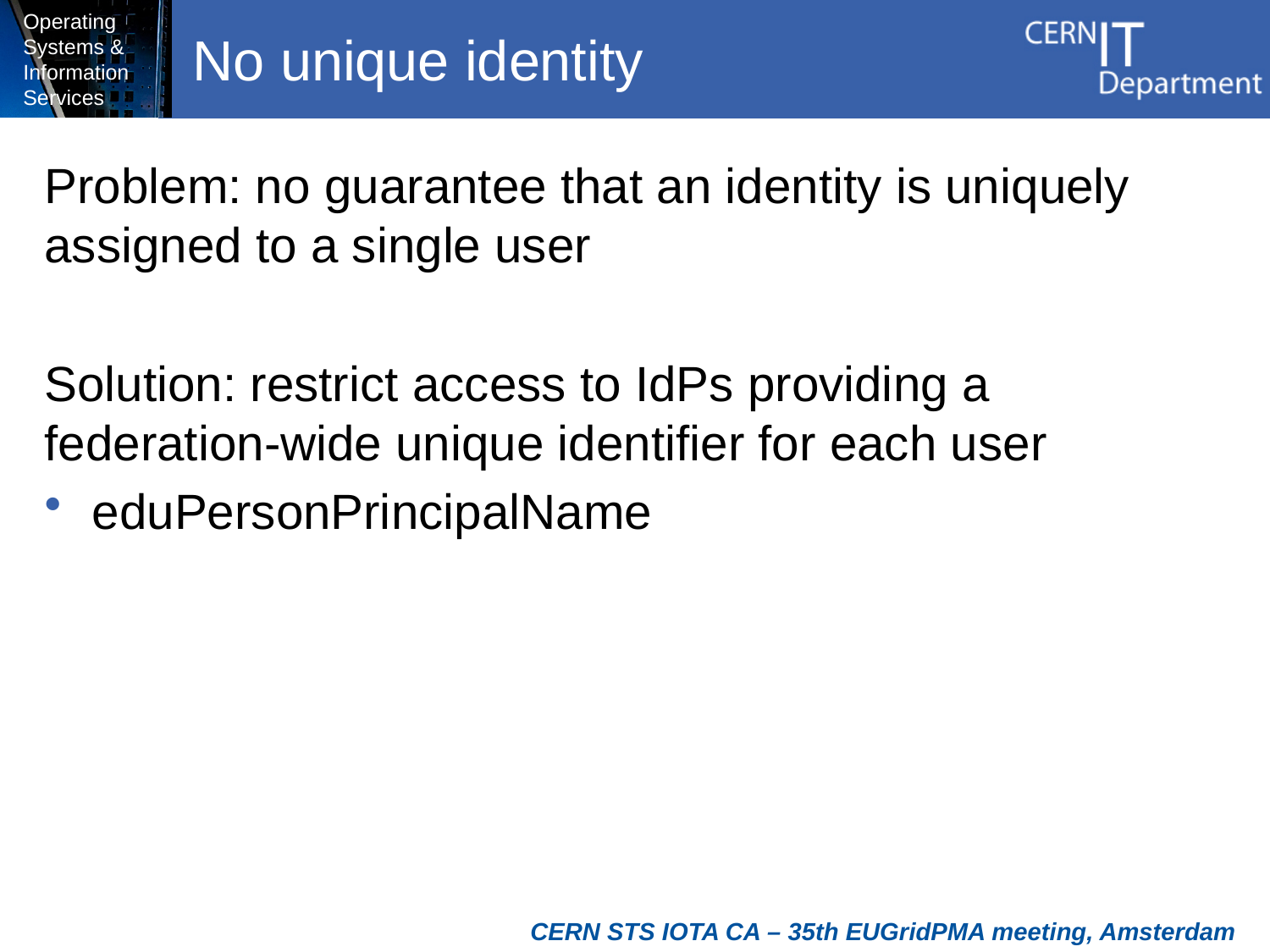

# No unique identity
Problem: no guarantee that an identity is uniquely assigned to a single user

Solution: restrict access to IdPs providing a federation-wide unique identifier for each user
eduPersonPrincipalName

CERN STS IOTA CA – 35th EUGridPMA meeting, Amsterdam